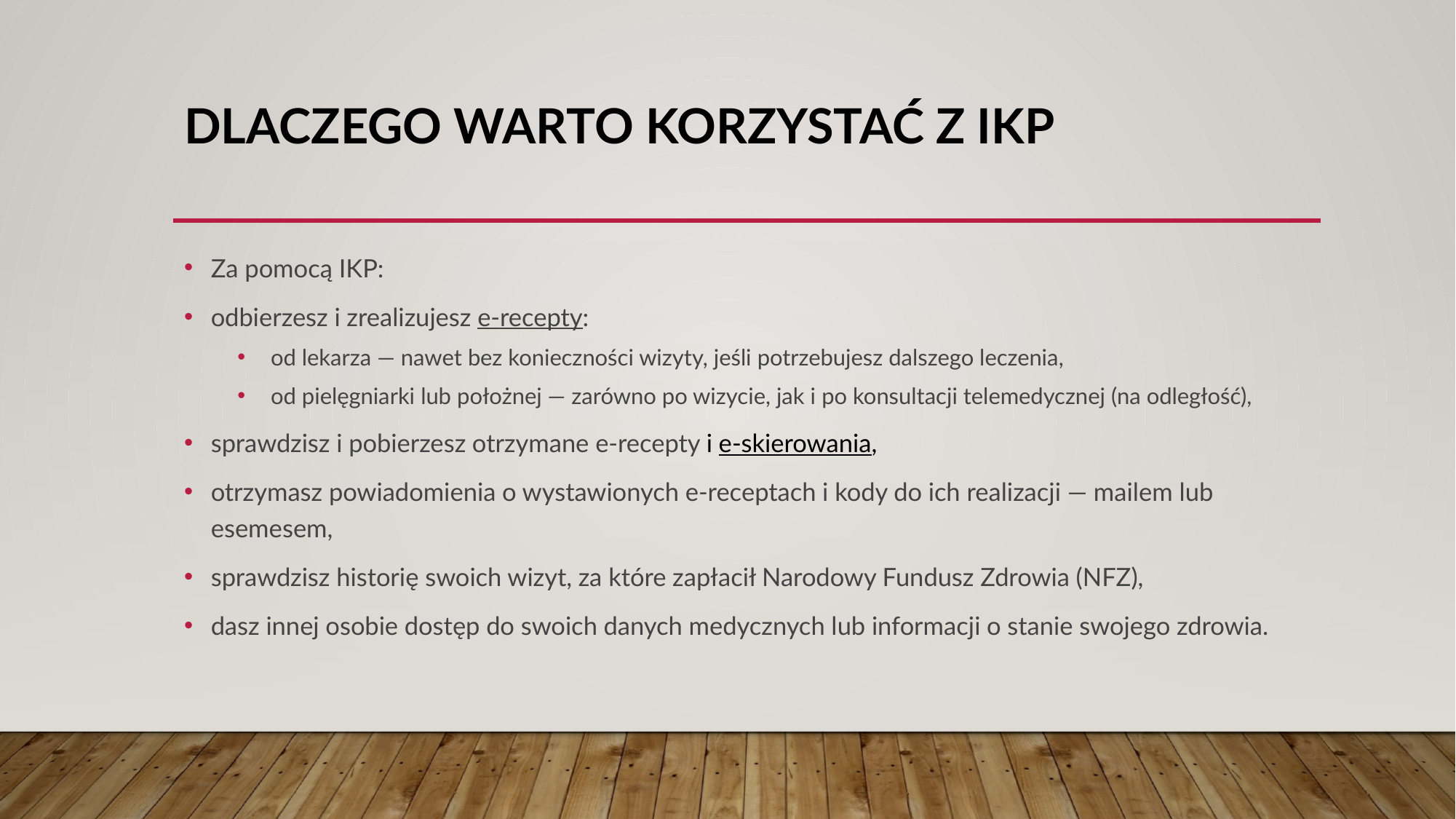

# Dlaczego warto korzystać z IKP
Za pomocą IKP:
odbierzesz i zrealizujesz e-recepty:
od lekarza — nawet bez konieczności wizyty, jeśli potrzebujesz dalszego leczenia,
od pielęgniarki lub położnej — zarówno po wizycie, jak i po konsultacji telemedycznej (na odległość),
sprawdzisz i pobierzesz otrzymane e-recepty i e-skierowania,
otrzymasz powiadomienia o wystawionych e-receptach i kody do ich realizacji — mailem lub esemesem,
sprawdzisz historię swoich wizyt, za które zapłacił Narodowy Fundusz Zdrowia (NFZ),
dasz innej osobie dostęp do swoich danych medycznych lub informacji o stanie swojego zdrowia.